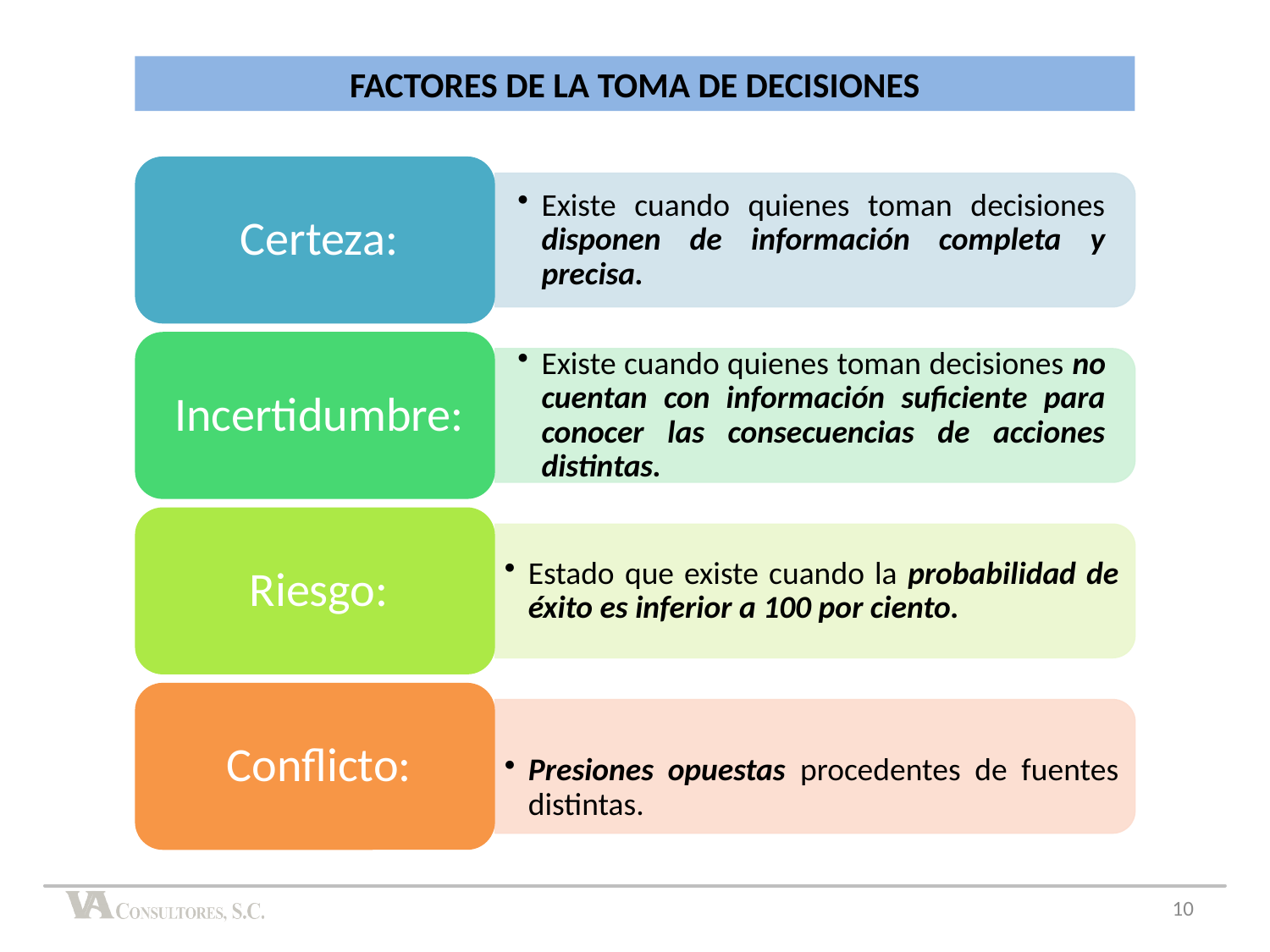

FACTORES DE LA TOMA DE DECISIONES
Existe cuando quienes toman decisiones disponen de información completa y precisa.
Certeza:
Existe cuando quienes toman decisiones no cuentan con información suficiente para conocer las consecuencias de acciones distintas.
Incertidumbre:
Estado que existe cuando la probabilidad de éxito es inferior a 100 por ciento.
Riesgo:

Presiones opuestas procedentes de fuentes distintas.
Conflicto:
10